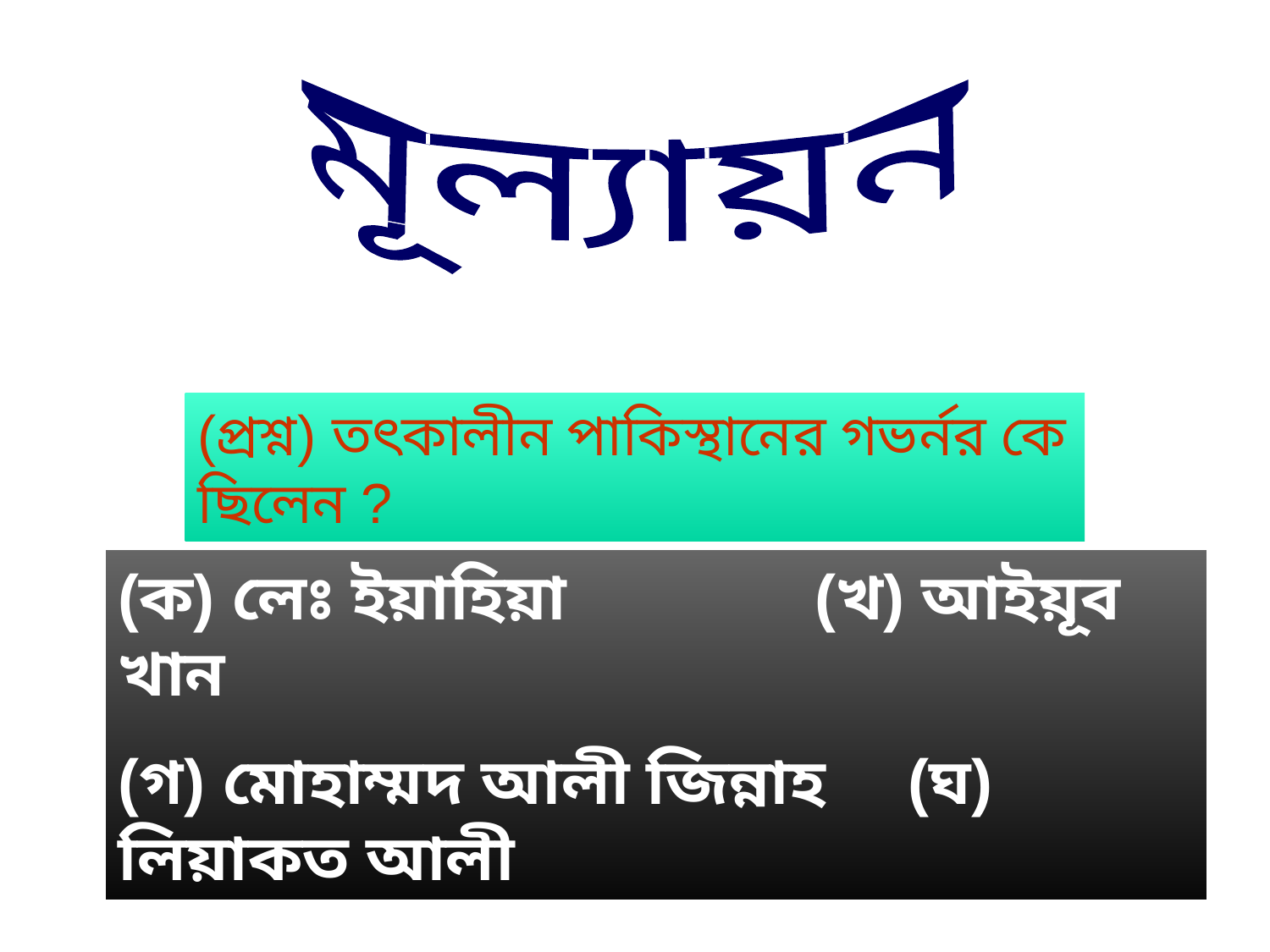

মূল্যায়ন
(প্রশ্ন) তৎকালীন পাকিস্থানের গভর্নর কে ছিলেন ?
(ক) লেঃ ইয়াহিয়া               (খ) আইয়ূব খান
(গ) মোহাম্মদ আলী জিন্নাহ     (ঘ) লিয়াকত আলী